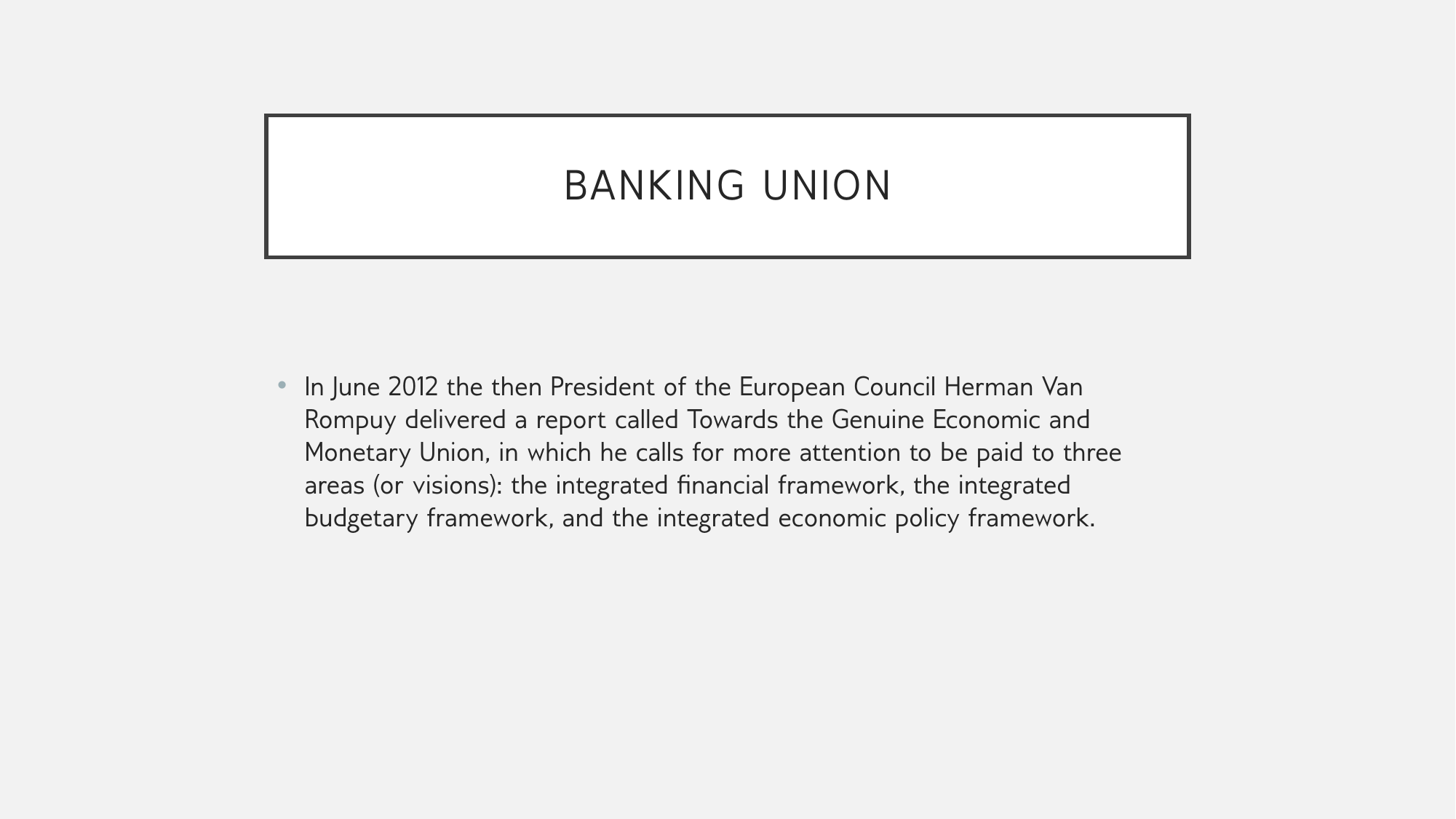

# Banking Union

In June 2012 the then President of the European Council Herman Van Rompuy delivered a report called Towards the Genuine Economic and Monetary Union, in which he calls for more attention to be paid to three areas (or visions): the integrated financial framework, the integrated budgetary framework, and the integrated economic policy framework.